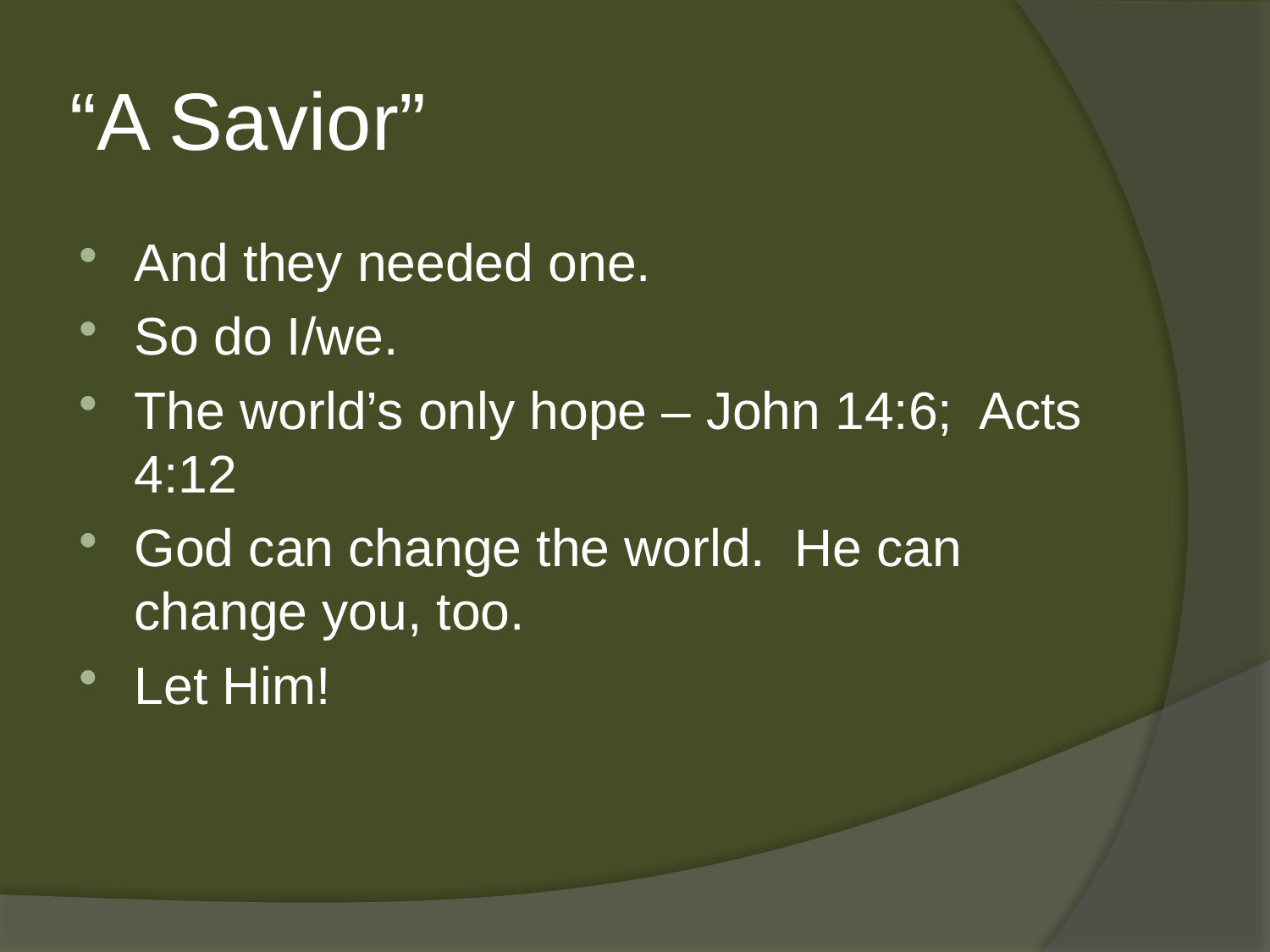

# “A Savior”
And they needed one.
So do I/we.
The world’s only hope – John 14:6;  Acts 4:12
God can change the world.  He can change you, too.
Let Him!